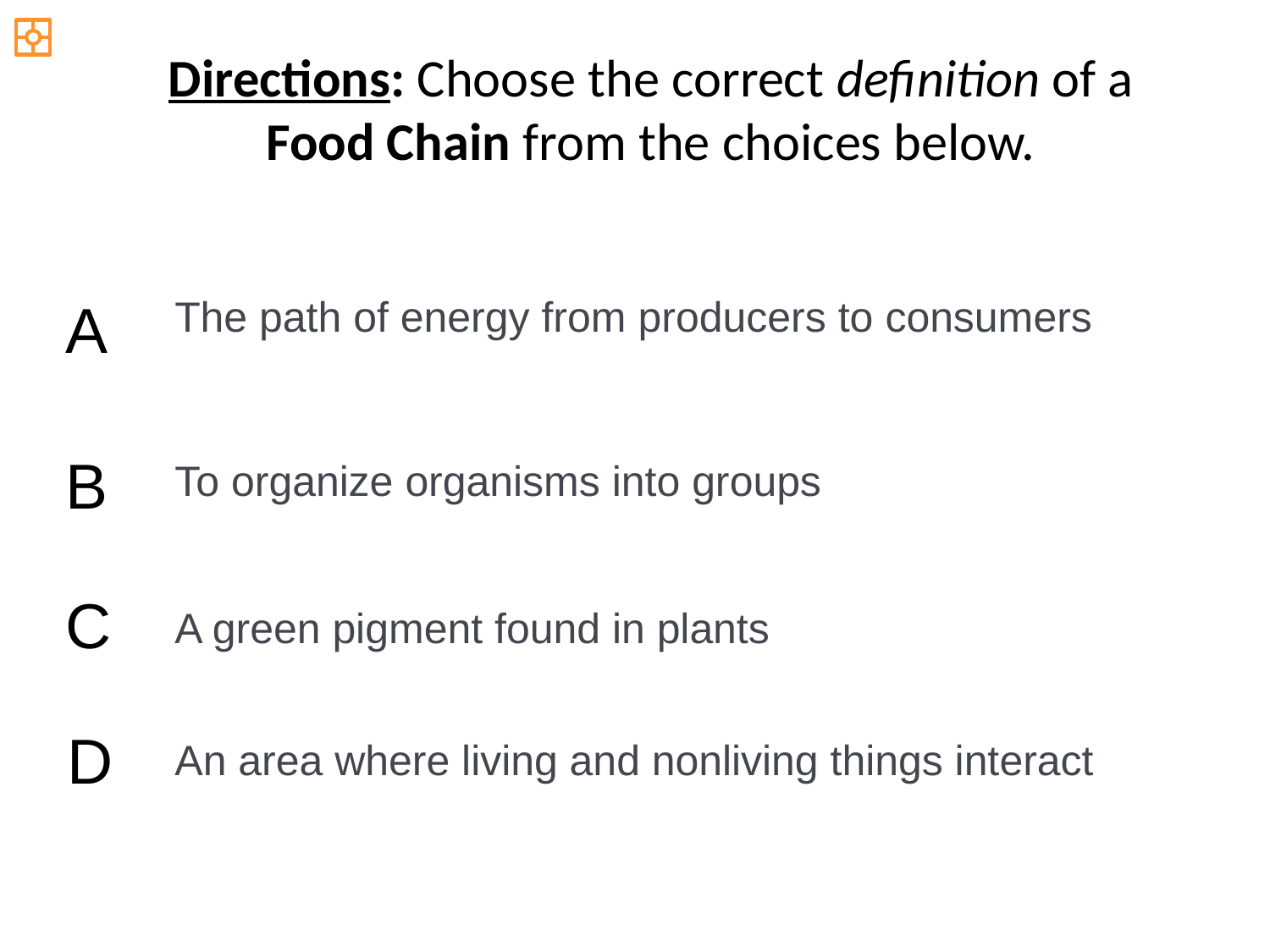

Directions: Choose the correct definition of a
Food Chain from the choices below.
A
The path of energy from producers to consumers
B
To organize organisms into groups
C
A green pigment found in plants
D
An area where living and nonliving things interact